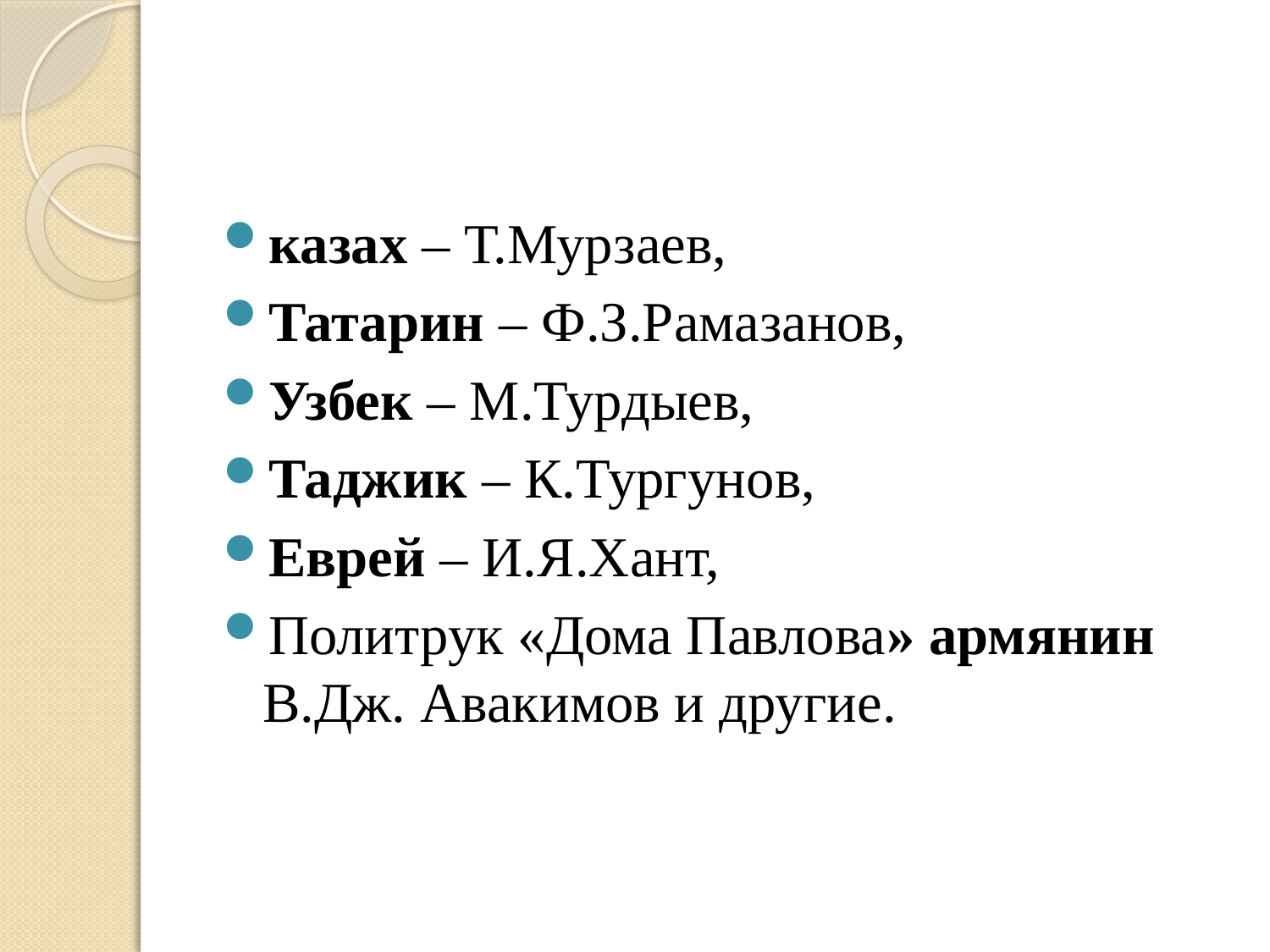

#
казах – Т.Мурзаев,
Татарин – Ф.З.Рамазанов,
Узбек – М.Турдыев,
Таджик – К.Тургунов,
Еврей – И.Я.Хант,
Политрук «Дома Павлова» армянин В.Дж. Авакимов и другие.